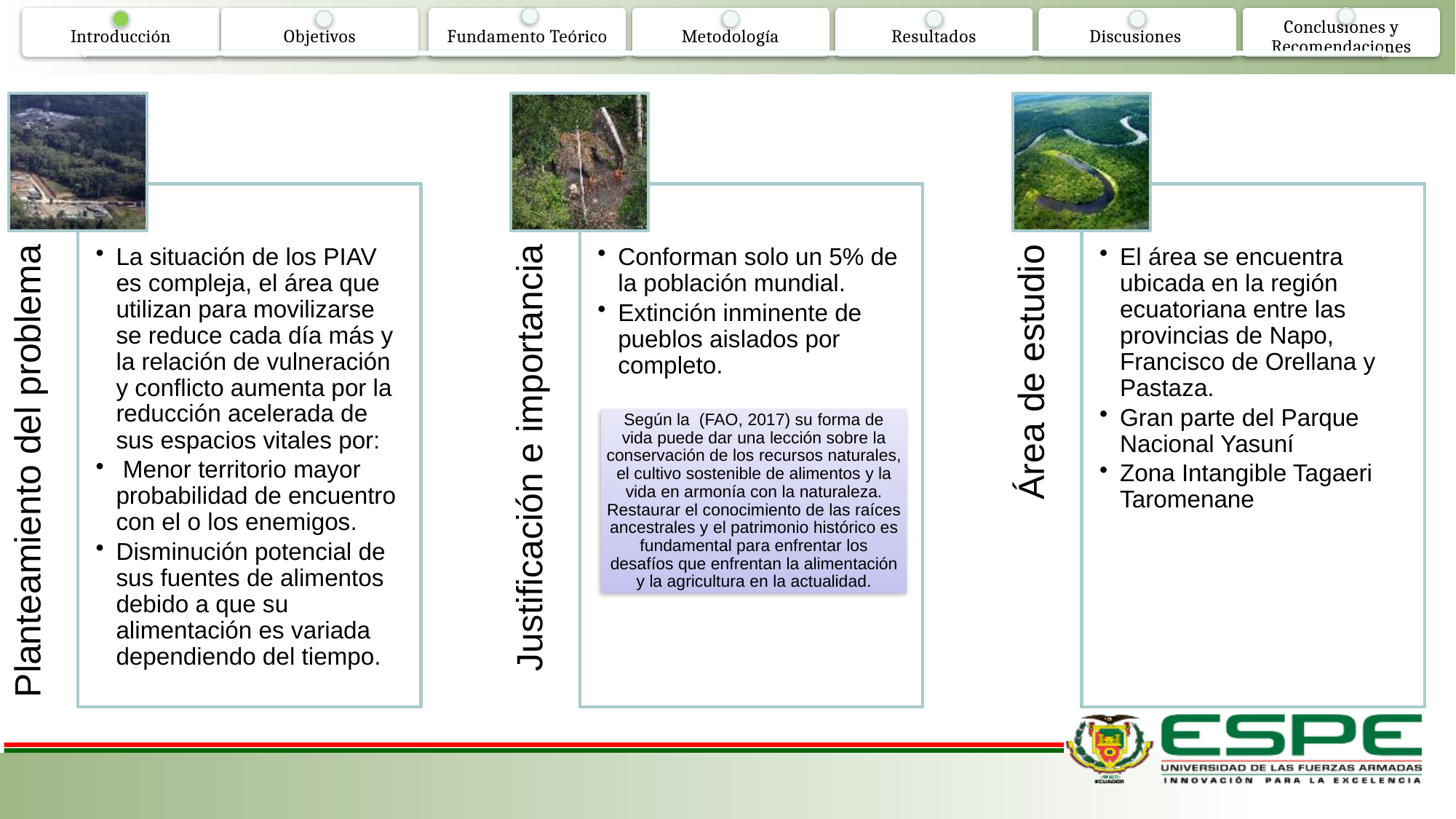

Introducción
Objetivos
Fundamento Teórico
Metodología
Resultados
Discusiones
Conclusiones y Recomendaciones
Planteamiento del problema
La situación de los PIAV es compleja, el área que utilizan para movilizarse se reduce cada día más y la relación de vulneración y conflicto aumenta por la reducción acelerada de sus espacios vitales por:
 Menor territorio mayor probabilidad de encuentro con el o los enemigos.
Disminución potencial de sus fuentes de alimentos debido a que su alimentación es variada dependiendo del tiempo.
Justificación e importancia
Conforman solo un 5% de la población mundial.
Extinción inminente de pueblos aislados por completo.
Área de estudio
El área se encuentra ubicada en la región ecuatoriana entre las provincias de Napo, Francisco de Orellana y Pastaza.
Gran parte del Parque Nacional Yasuní
Zona Intangible Tagaeri Taromenane
Según la  (FAO, 2017) su forma de vida puede dar una lección sobre la conservación de los recursos naturales, el cultivo sostenible de alimentos y la vida en armonía con la naturaleza. Restaurar el conocimiento de las raíces ancestrales y el patrimonio histórico es fundamental para enfrentar los desafíos que enfrentan la alimentación y la agricultura en la actualidad.